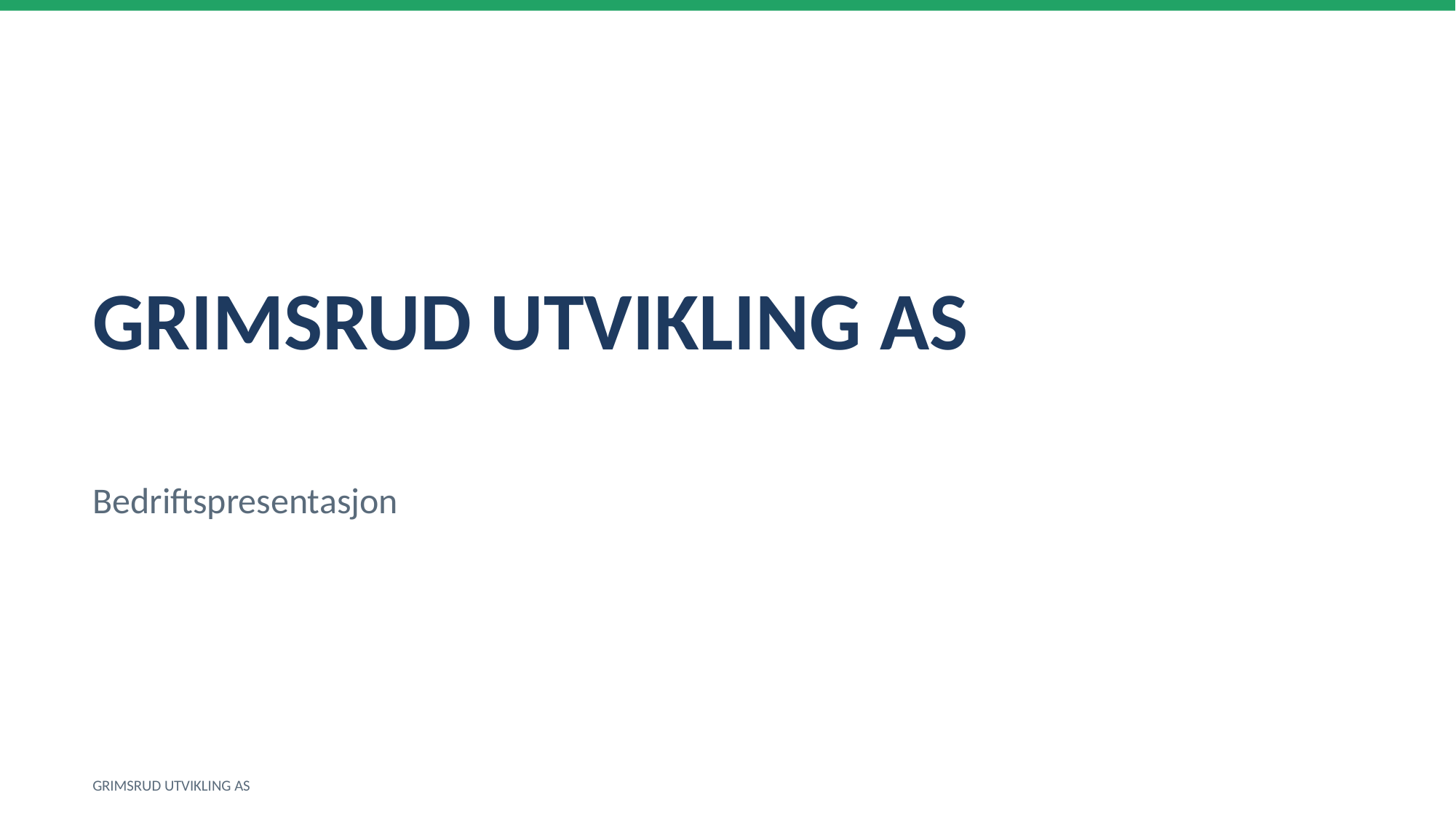

GRIMSRUD UTVIKLING AS
Bedriftspresentasjon
GRIMSRUD UTVIKLING AS